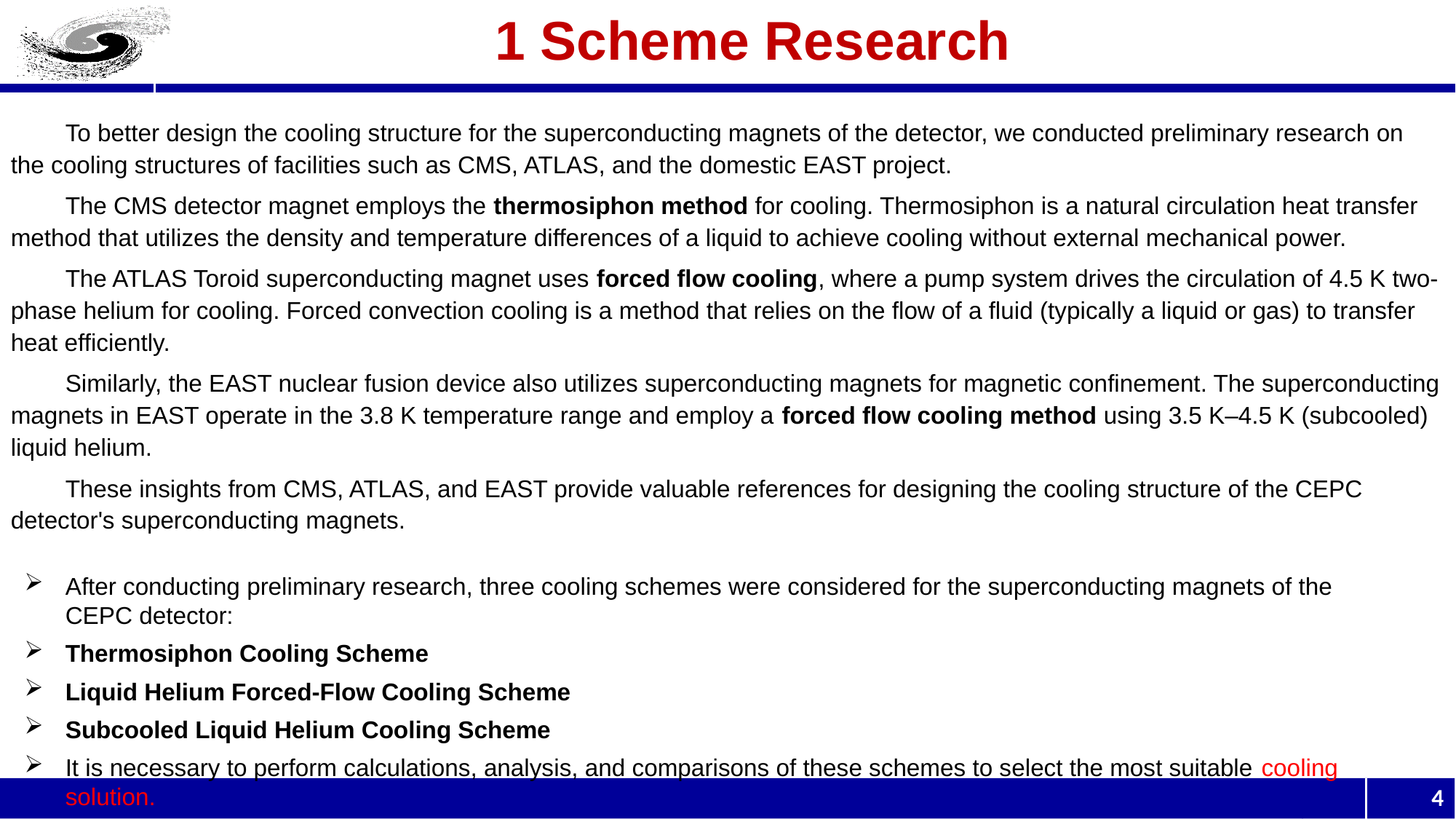

1 Scheme Research
To better design the cooling structure for the superconducting magnets of the detector, we conducted preliminary research on the cooling structures of facilities such as CMS, ATLAS, and the domestic EAST project.
The CMS detector magnet employs the thermosiphon method for cooling. Thermosiphon is a natural circulation heat transfer method that utilizes the density and temperature differences of a liquid to achieve cooling without external mechanical power.
The ATLAS Toroid superconducting magnet uses forced flow cooling, where a pump system drives the circulation of 4.5 K two-phase helium for cooling. Forced convection cooling is a method that relies on the flow of a fluid (typically a liquid or gas) to transfer heat efficiently.
Similarly, the EAST nuclear fusion device also utilizes superconducting magnets for magnetic confinement. The superconducting magnets in EAST operate in the 3.8 K temperature range and employ a forced flow cooling method using 3.5 K–4.5 K (subcooled) liquid helium.
These insights from CMS, ATLAS, and EAST provide valuable references for designing the cooling structure of the CEPC detector's superconducting magnets.

After conducting preliminary research, three cooling schemes were considered for the superconducting magnets of the CEPC detector:
Thermosiphon Cooling Scheme
Liquid Helium Forced-Flow Cooling Scheme
Subcooled Liquid Helium Cooling Scheme
It is necessary to perform calculations, analysis, and comparisons of these schemes to select the most suitable cooling solution.